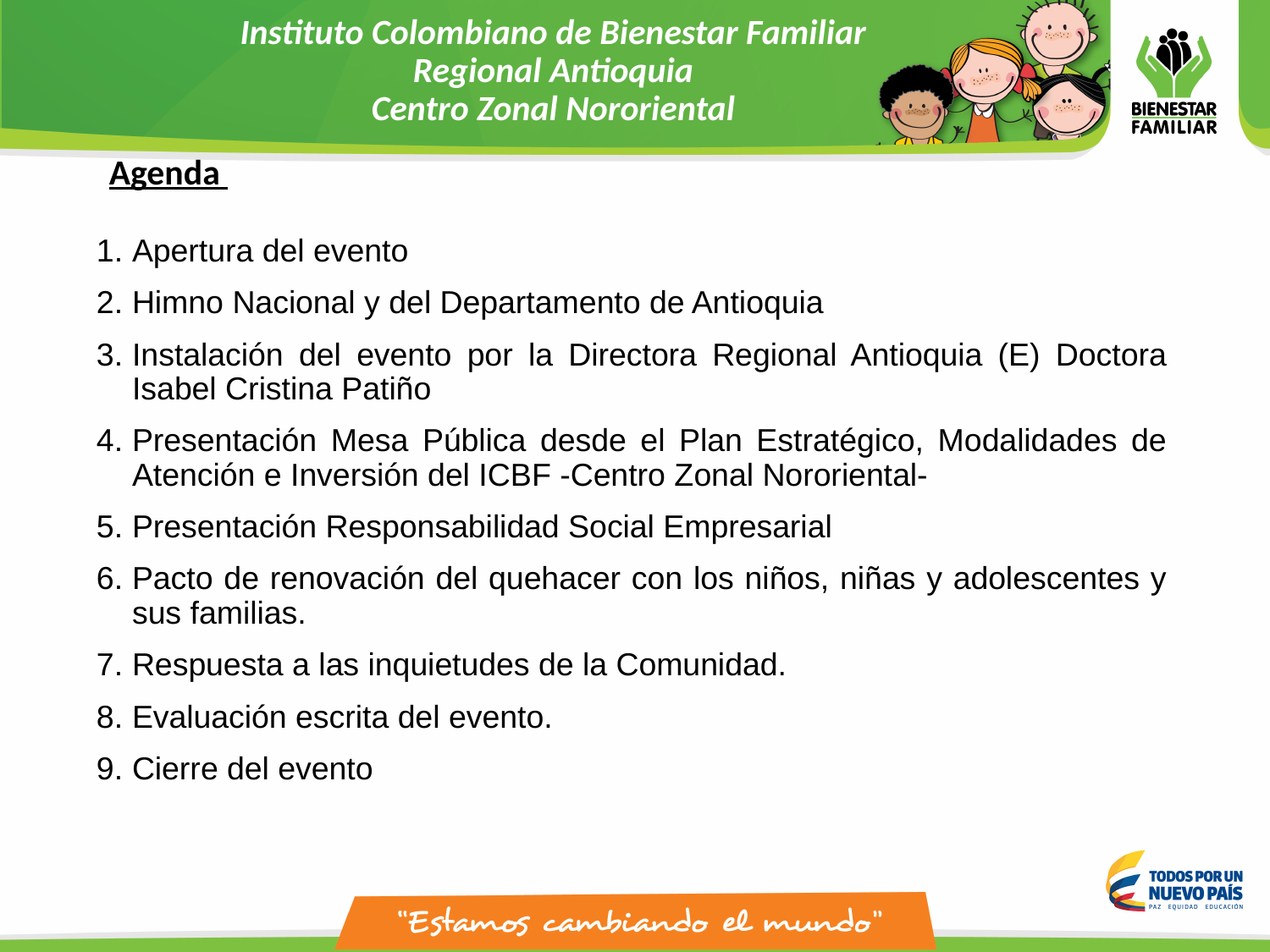

# Instituto Colombiano de Bienestar Familiar Regional Antioquia Centro Zonal Nororiental
Agenda
Apertura del evento
Himno Nacional y del Departamento de Antioquia
Instalación del evento por la Directora Regional Antioquia (E) Doctora Isabel Cristina Patiño
Presentación Mesa Pública desde el Plan Estratégico, Modalidades de Atención e Inversión del ICBF -Centro Zonal Nororiental-
Presentación Responsabilidad Social Empresarial
Pacto de renovación del quehacer con los niños, niñas y adolescentes y sus familias.
Respuesta a las inquietudes de la Comunidad.
Evaluación escrita del evento.
Cierre del evento